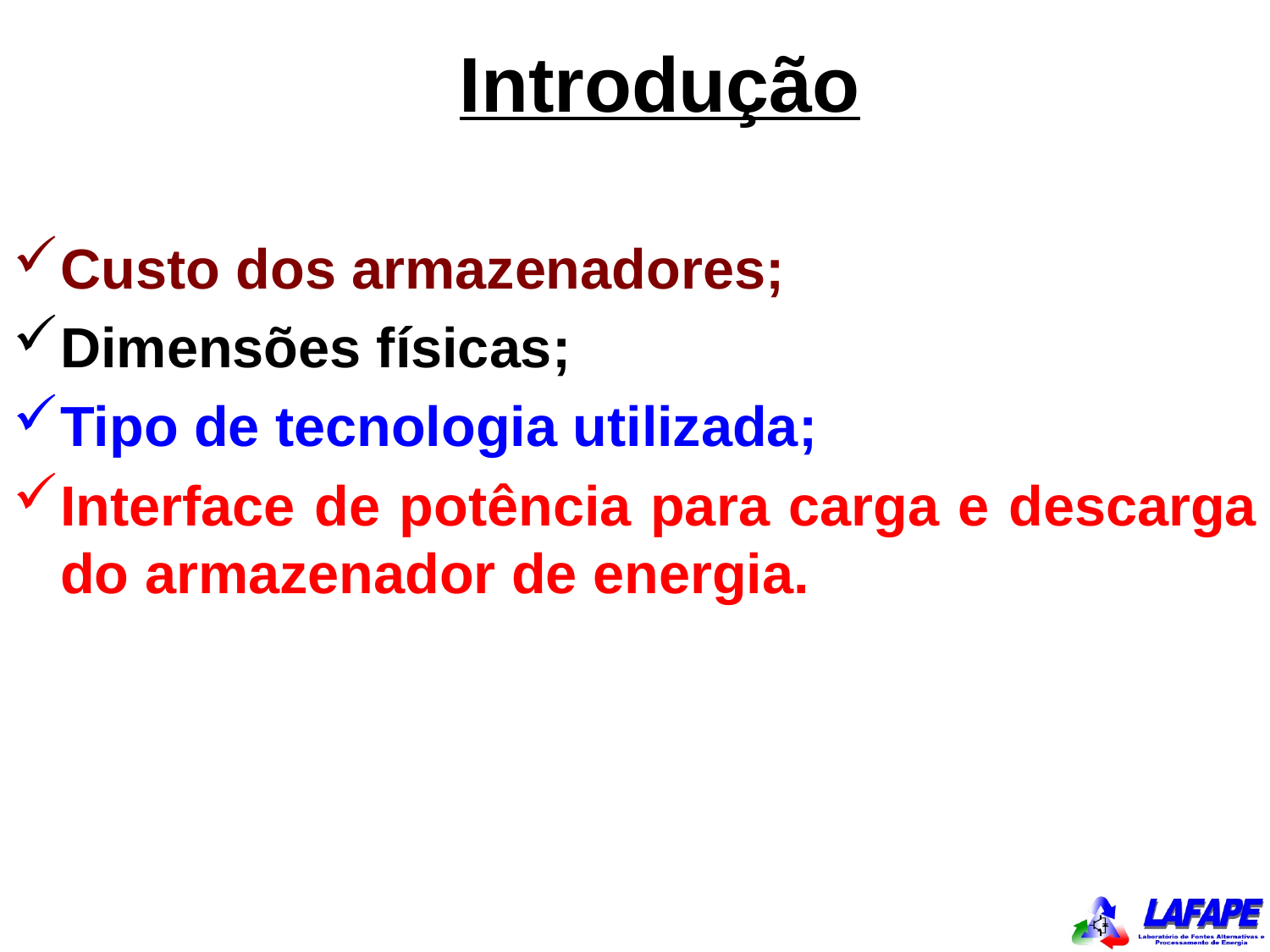

Introdução
Custo dos armazenadores;
Dimensões físicas;
Tipo de tecnologia utilizada;
Interface de potência para carga e descarga do armazenador de energia.